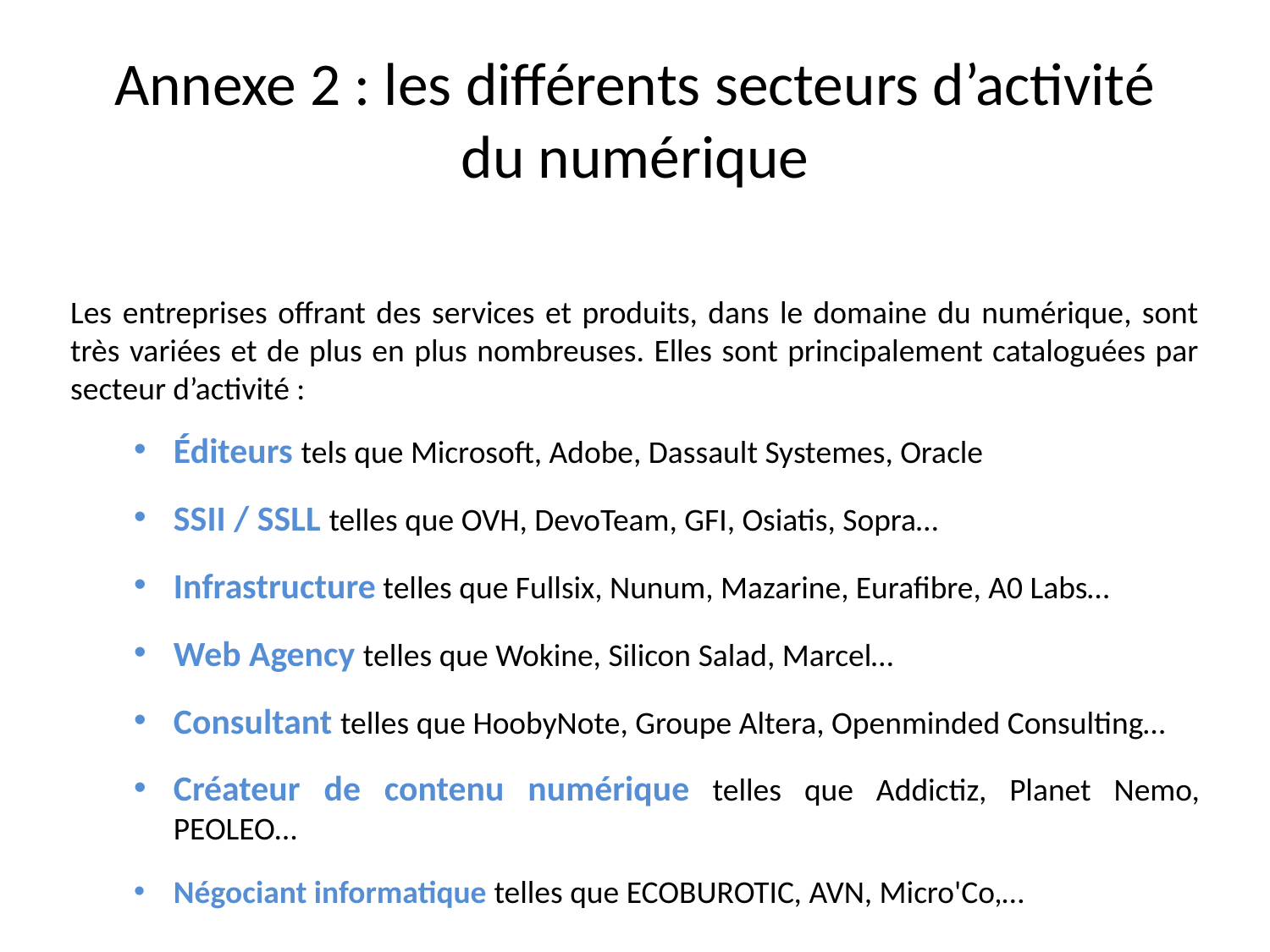

# Annexe 2 : les différents secteurs d’activité du numérique
Les entreprises offrant des services et produits, dans le domaine du numérique, sont très variées et de plus en plus nombreuses. Elles sont principalement cataloguées par secteur d’activité :

Éditeurs tels que Microsoft, Adobe, Dassault Systemes, Oracle

SSII / SSLL telles que OVH, DevoTeam, GFI, Osiatis, Sopra…

Infrastructure telles que Fullsix, Nunum, Mazarine, Eurafibre, A0 Labs…

Web Agency telles que Wokine, Silicon Salad, Marcel…

Consultant telles que HoobyNote, Groupe Altera, Openminded Consulting…

Créateur de contenu numérique telles que Addictiz, Planet Nemo, PEOLEO…

Négociant informatique telles que ECOBUROTIC, AVN, Micro'Co,…